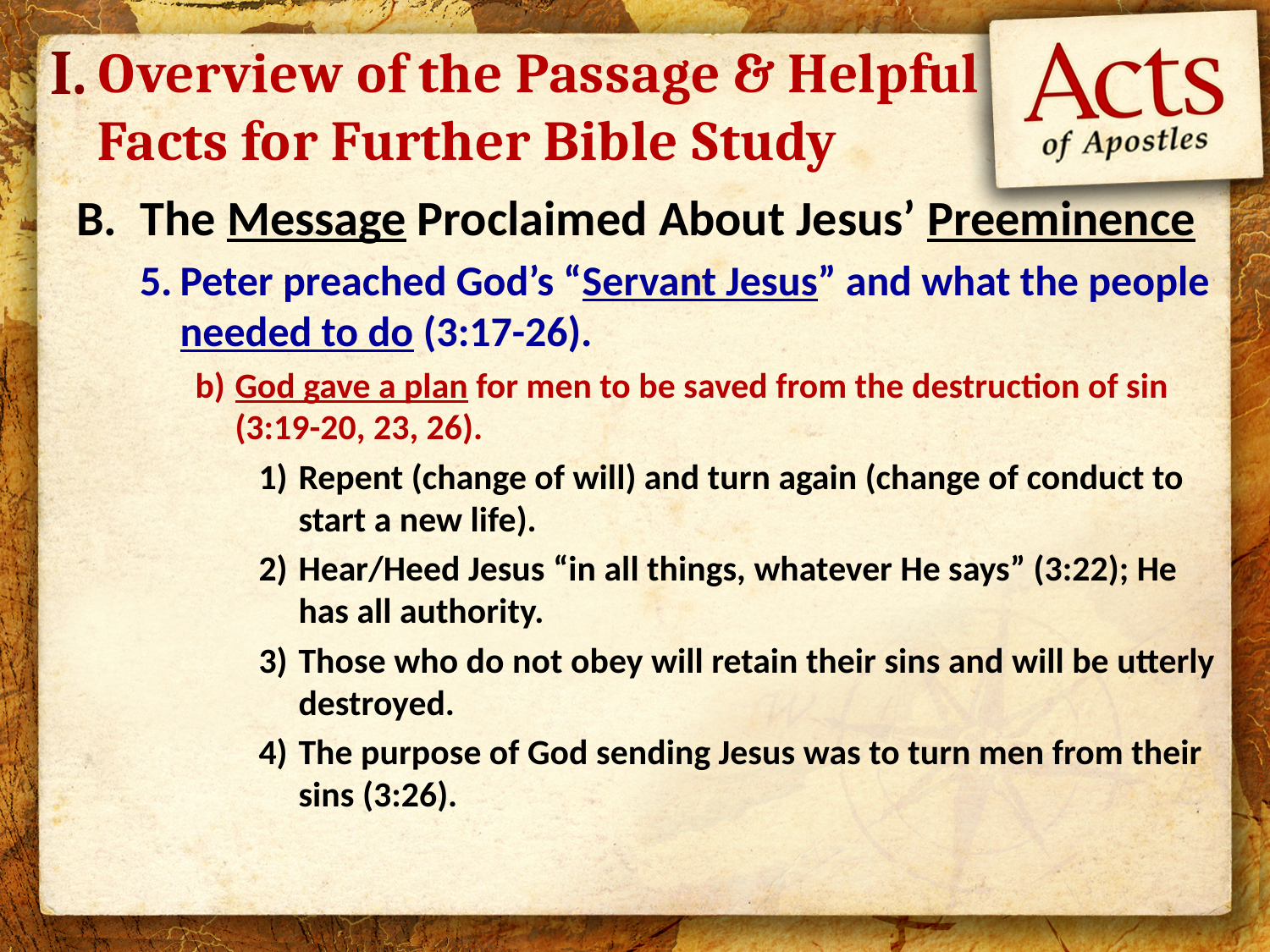

I.
# Overview of the Passage & Helpful Facts for Further Bible Study
The Message Proclaimed About Jesus’ Preeminence
Peter preached God’s “Servant Jesus” and what the people needed to do (3:17-26).
God gave a plan for men to be saved from the destruction of sin (3:19-20, 23, 26).
Repent (change of will) and turn again (change of conduct to start a new life).
Hear/Heed Jesus “in all things, whatever He says” (3:22); He has all authority.
Those who do not obey will retain their sins and will be utterly destroyed.
The purpose of God sending Jesus was to turn men from their sins (3:26).